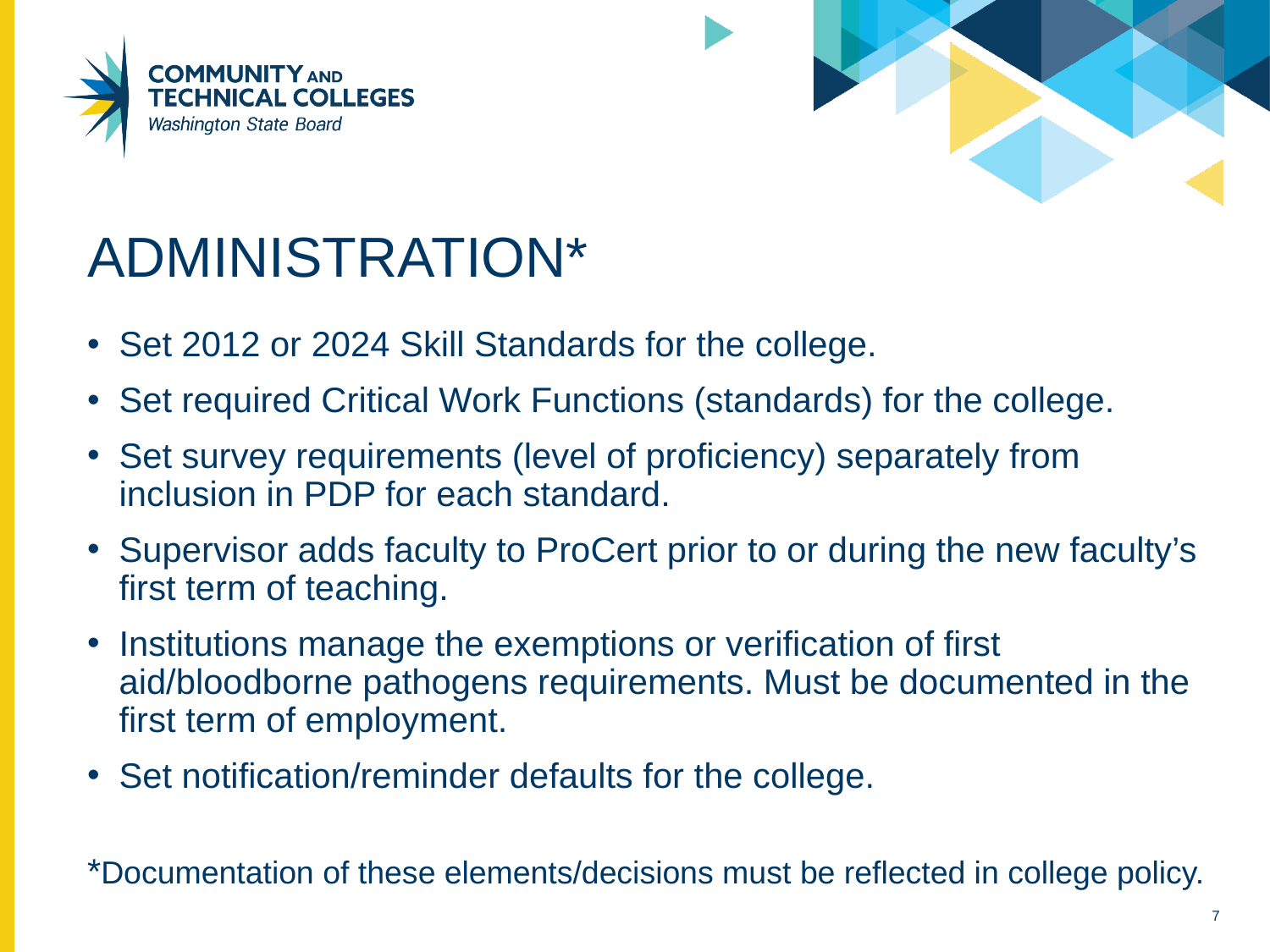

# Administration*
Set 2012 or 2024 Skill Standards for the college.
Set required Critical Work Functions (standards) for the college.
Set survey requirements (level of proficiency) separately from inclusion in PDP for each standard.
Supervisor adds faculty to ProCert prior to or during the new faculty’s first term of teaching.
Institutions manage the exemptions or verification of first aid/bloodborne pathogens requirements. Must be documented in the first term of employment.
Set notification/reminder defaults for the college.

*Documentation of these elements/decisions must be reflected in college policy.

7